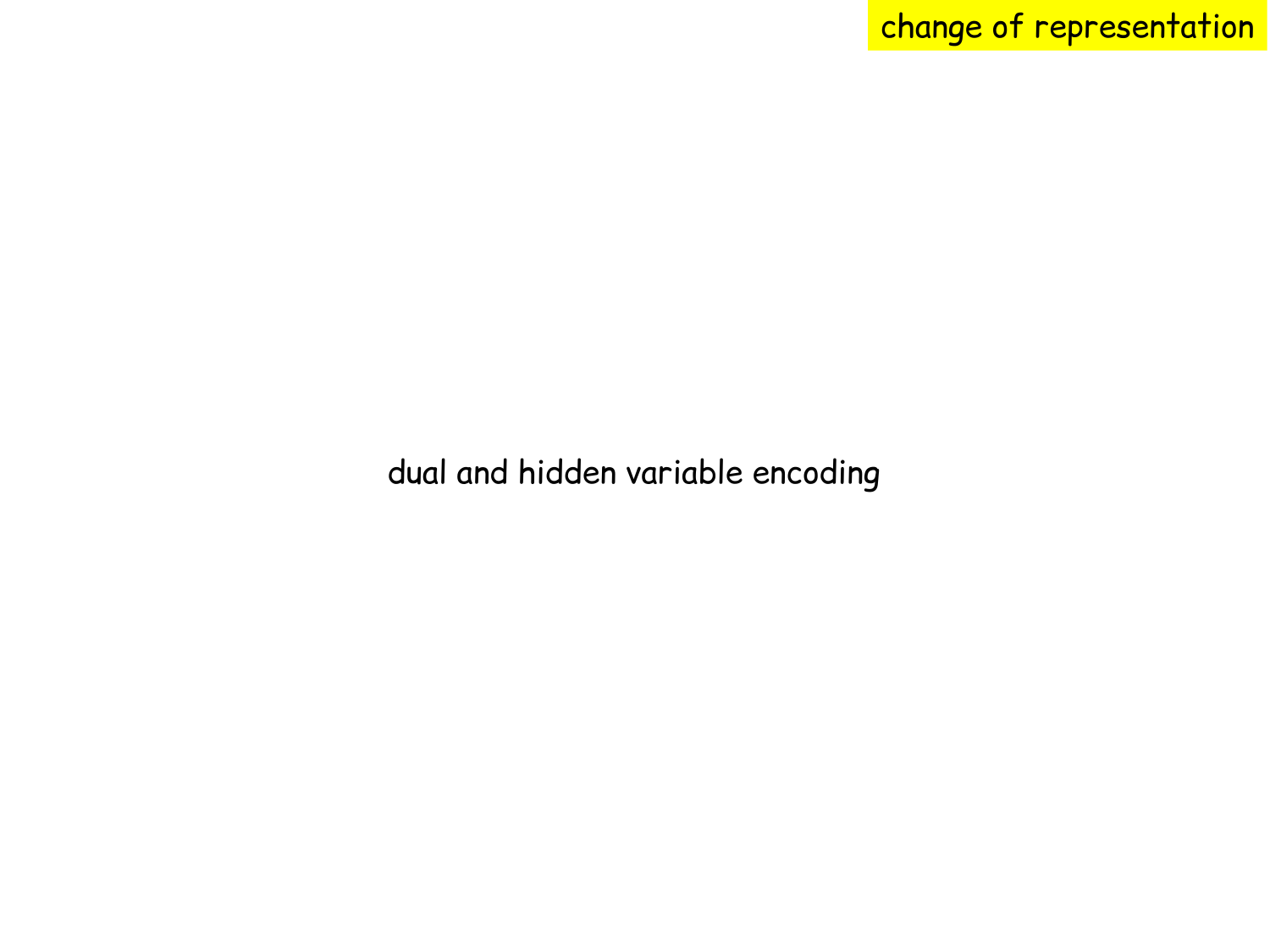

change of representation
dual and hidden variable encoding